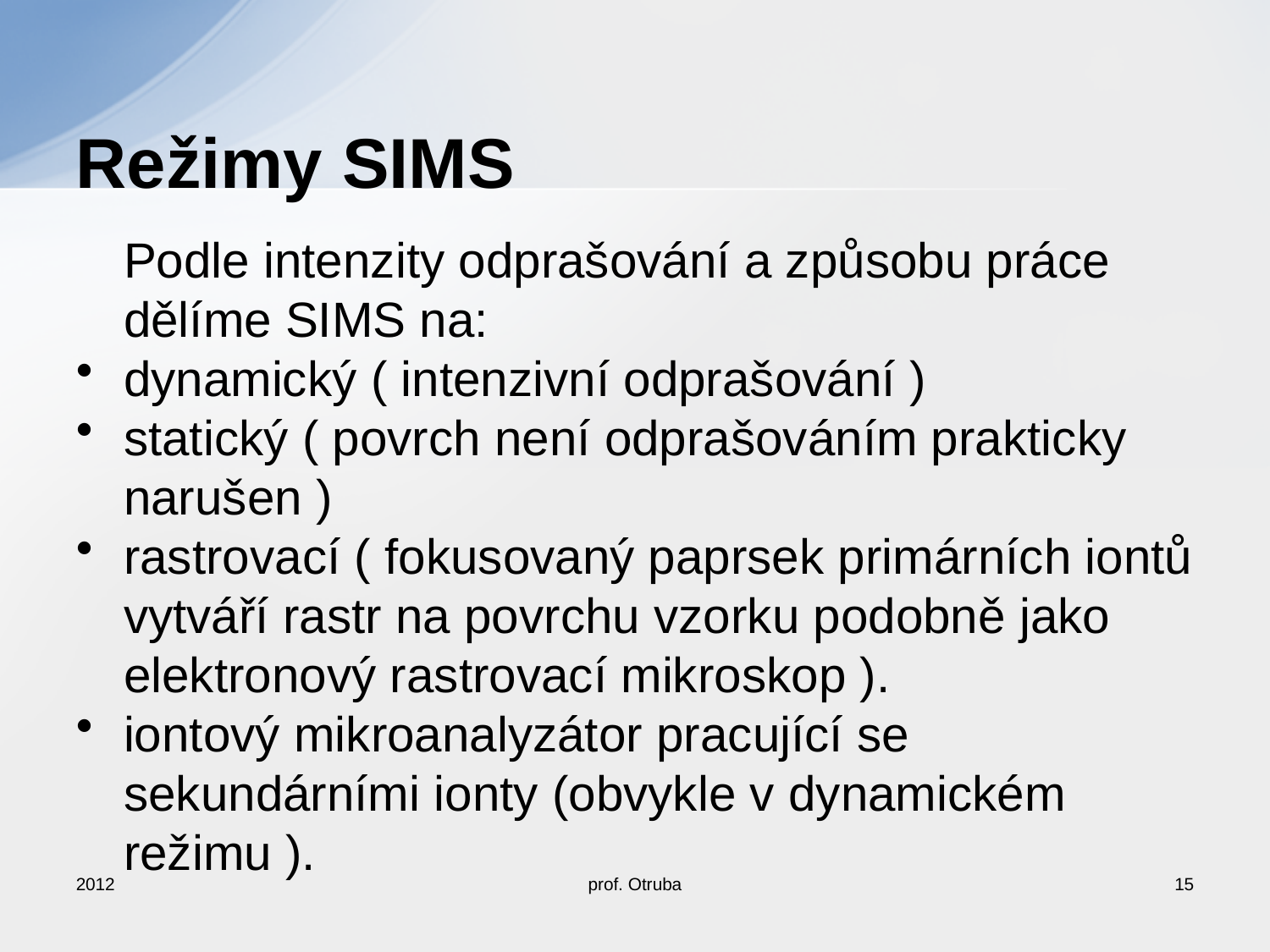

# Režimy SIMS
	Podle intenzity odprašování a způsobu práce dělíme SIMS na:
dynamický ( intenzivní odprašování )
statický ( povrch není odprašováním prakticky narušen )
rastrovací ( fokusovaný paprsek primárních iontů vytváří rastr na povrchu vzorku podobně jako elektronový rastrovací mikroskop ).
iontový mikroanalyzátor pracující se sekundárními ionty (obvykle v dynamickém režimu ).

2012
prof. Otruba
15